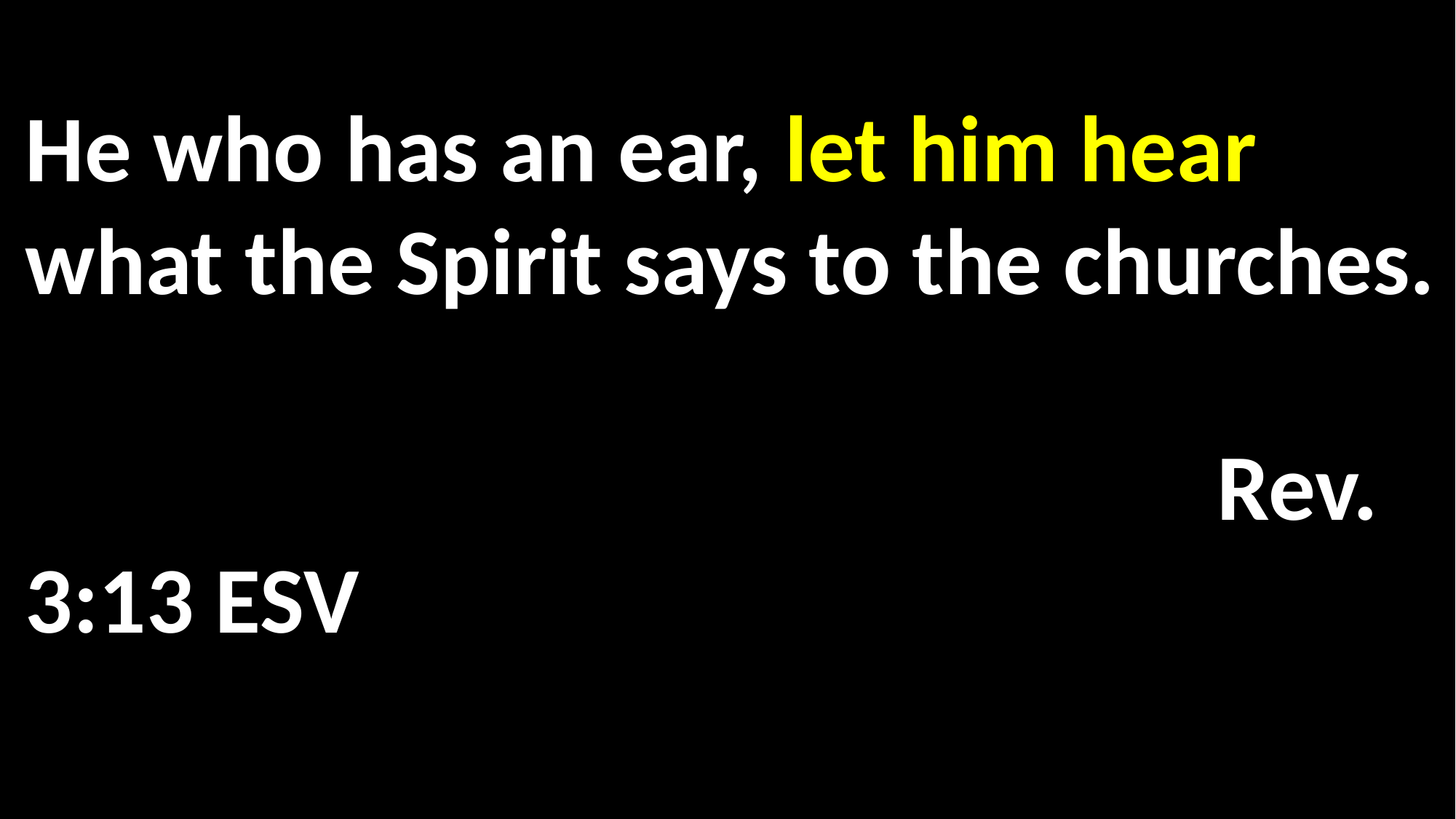

He who has an ear, let him hear what the Spirit says to the churches.				                       														               Rev. 3:13 ESV